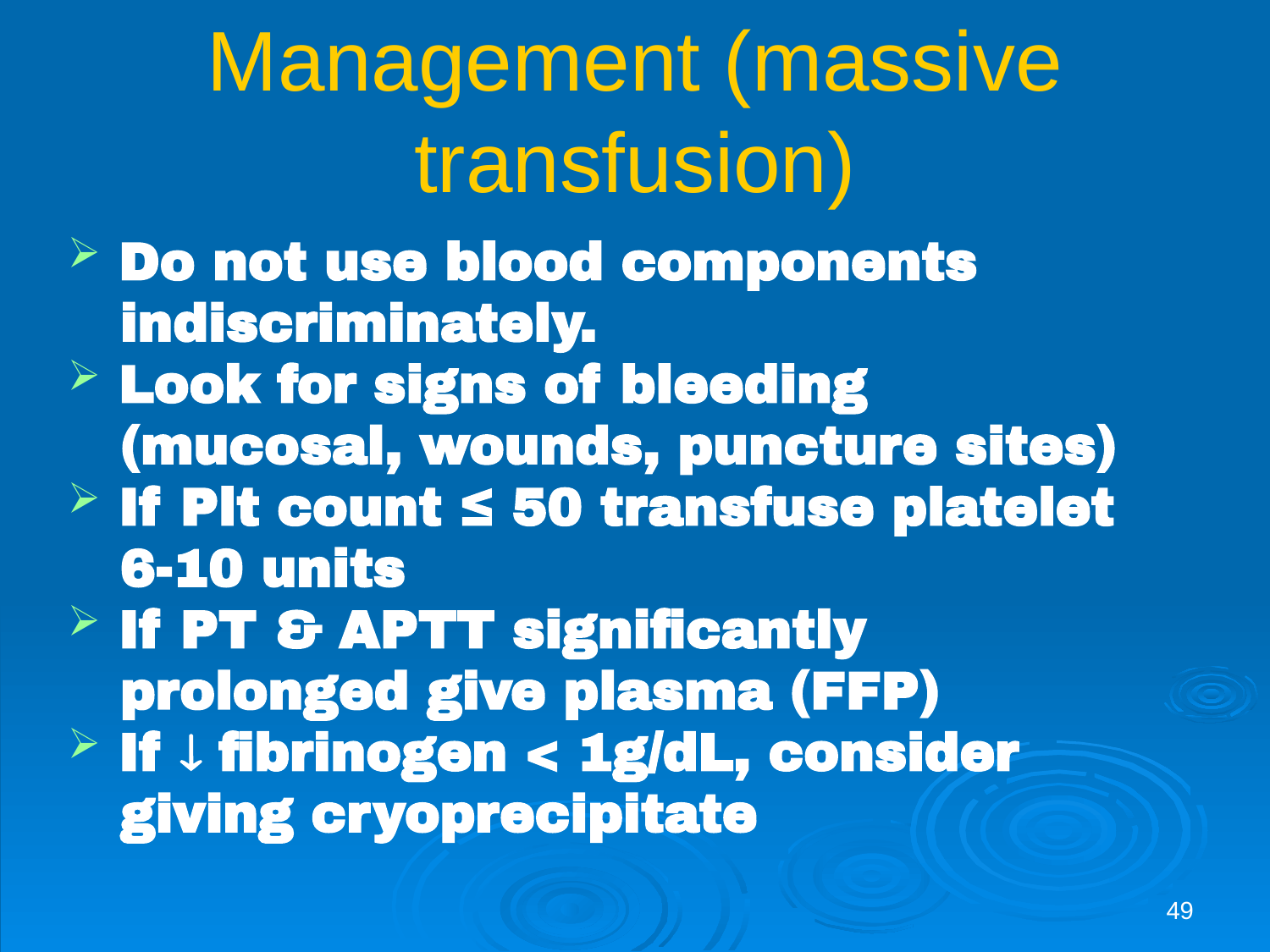

# Management (massive transfusion)
 Do not use blood components
   indiscriminately.
 Look for signs of bleeding
   (mucosal, wounds, puncture sites)
 If Plt count ≤ 50 transfuse platelet
   6-10 units
 If PT & APTT significantly
   prolonged give plasma (FFP)
 If ↓ fibrinogen < 1g/dL, consider
   giving cryoprecipitate
49